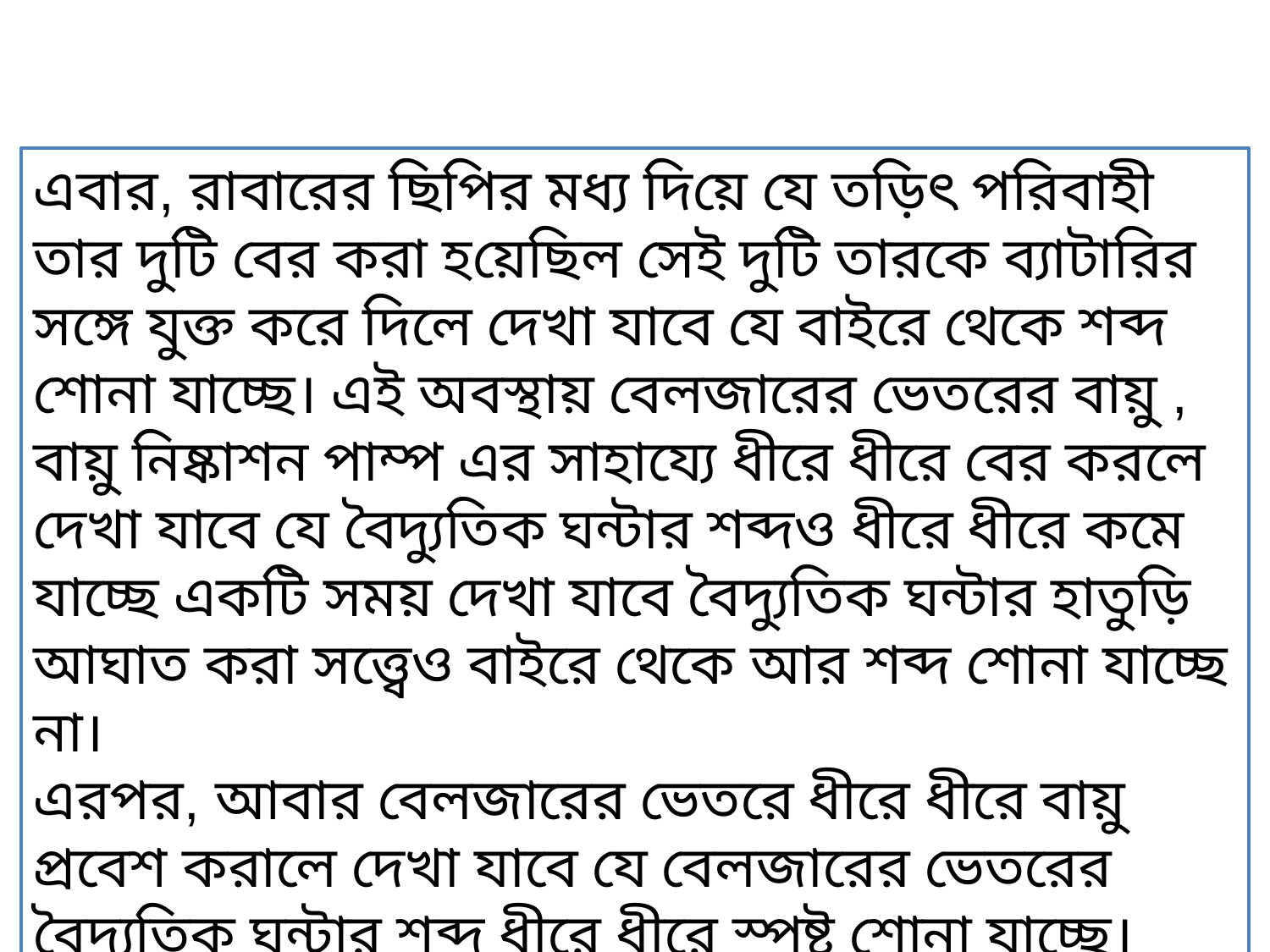

এবার, রাবারের ছিপির মধ্য দিয়ে যে তড়িৎ পরিবাহী তার দুটি বের করা হয়েছিল সেই দুটি তারকে ব্যাটারির সঙ্গে যুক্ত করে দিলে দেখা যাবে যে বাইরে থেকে শব্দ শোনা যাচ্ছে। এই অবস্থায় বেলজারের ভেতরের বায়ু , বায়ু নিষ্কাশন পাম্প এর সাহায্যে ধীরে ধীরে বের করলে দেখা যাবে যে বৈদ্যুতিক ঘন্টার শব্দও ধীরে ধীরে কমে যাচ্ছে একটি সময় দেখা যাবে বৈদ্যুতিক ঘন্টার হাতুড়ি আঘাত করা সত্ত্বেও বাইরে থেকে আর শব্দ শোনা যাচ্ছে না।
এরপর, আবার বেলজারের ভেতরে ধীরে ধীরে বায়ু প্রবেশ করালে দেখা যাবে যে বেলজারের ভেতরের বৈদ্যুতিক ঘন্টার শব্দ ধীরে ধীরে স্পষ্ট শোনা যাচ্ছে।
ক্লাসে মনোযোগী হও এবং কথাবলা থেকে বিরত থাকো।